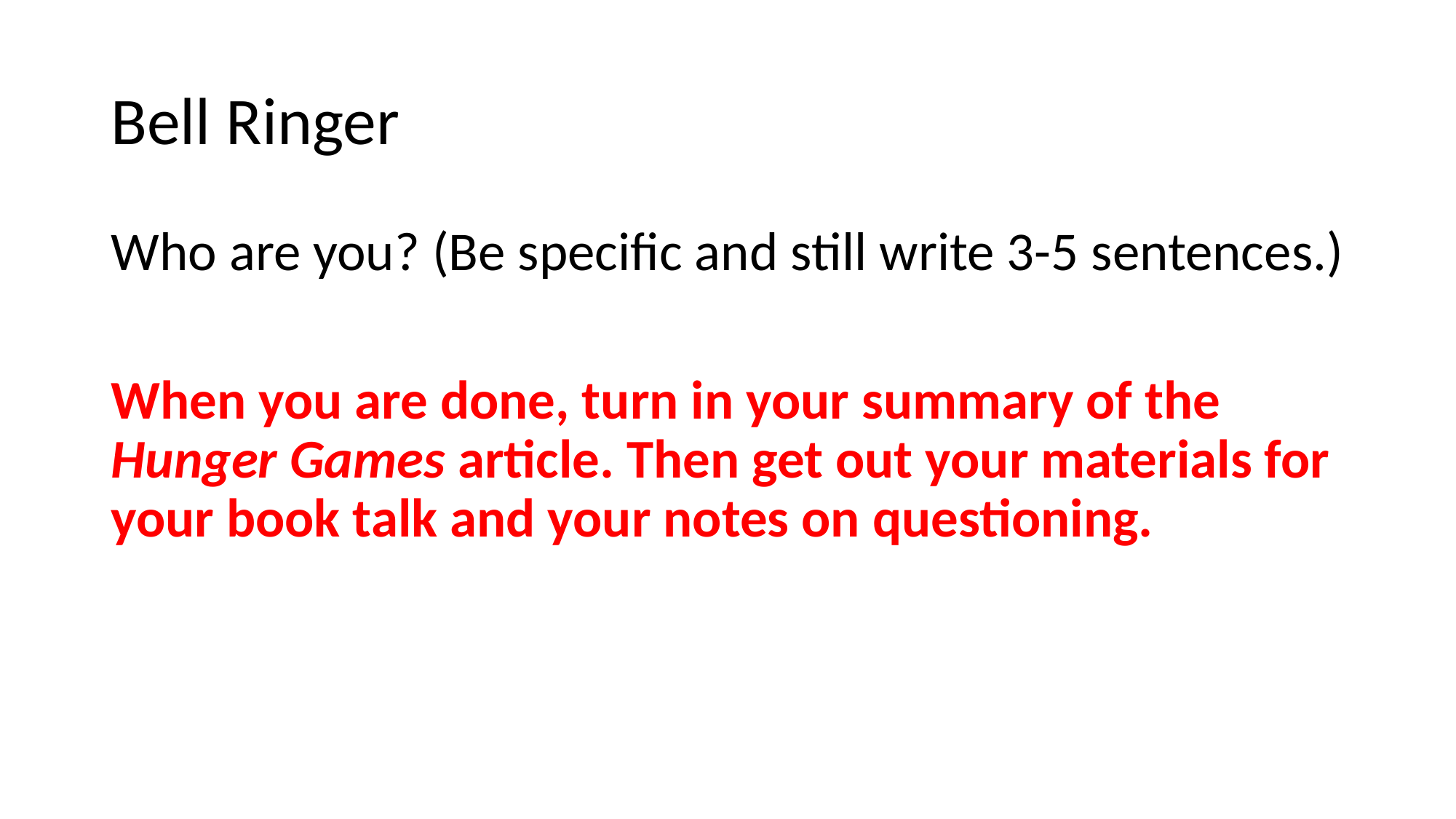

# Bell Ringer
Who are you? (Be specific and still write 3-5 sentences.)

When you are done, turn in your summary of the Hunger Games article. Then get out your materials for your book talk and your notes on questioning.